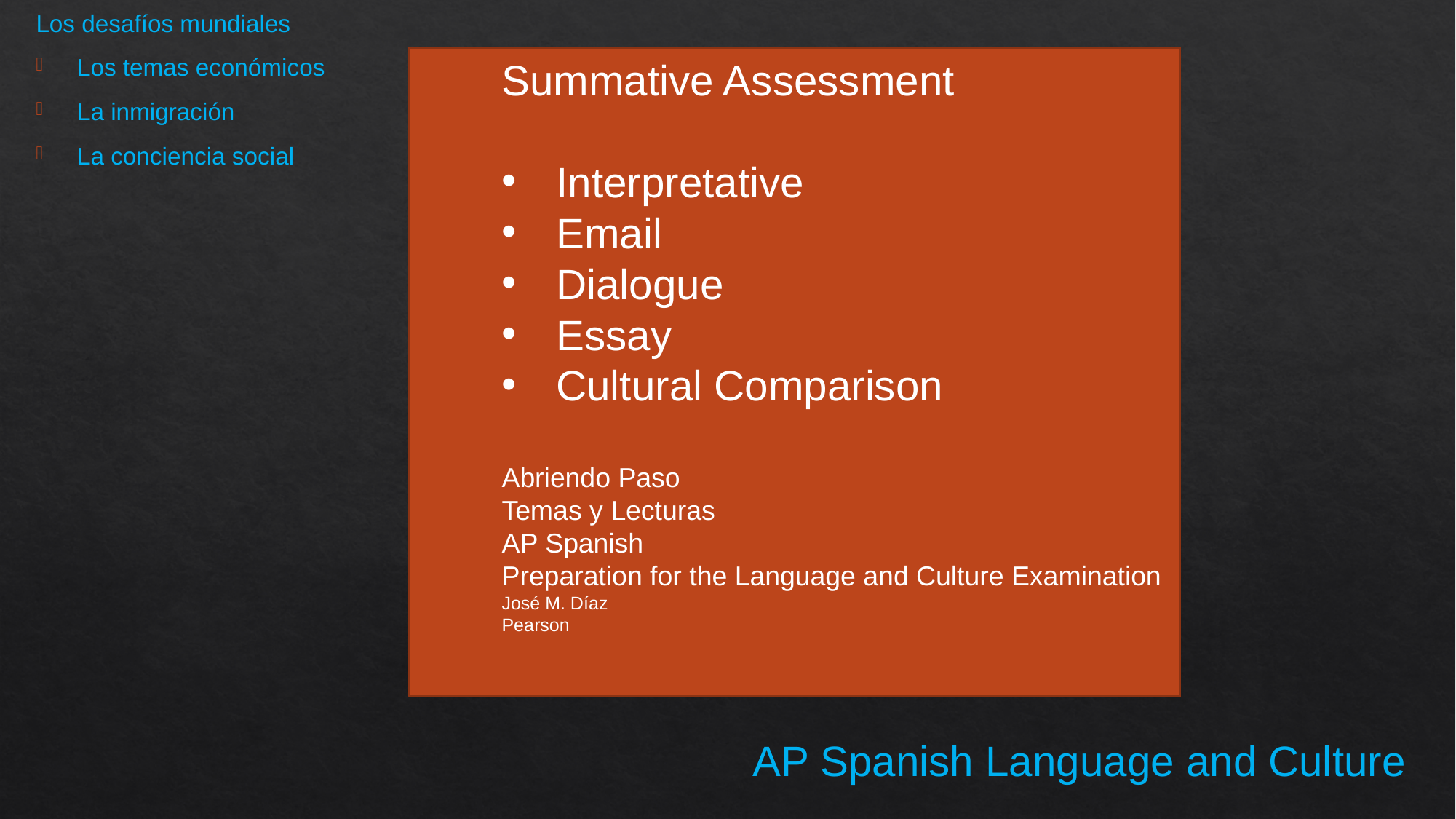

Los desafíos mundiales
Los temas económicos
La inmigración
La conciencia social

Summative Assessment

Interpretative
Email
Dialogue
Essay
Cultural Comparison

Abriendo Paso
Temas y Lecturas
AP Spanish
Preparation for the Language and Culture Examination
José M. Díaz
Pearson
AP Spanish Language and Culture